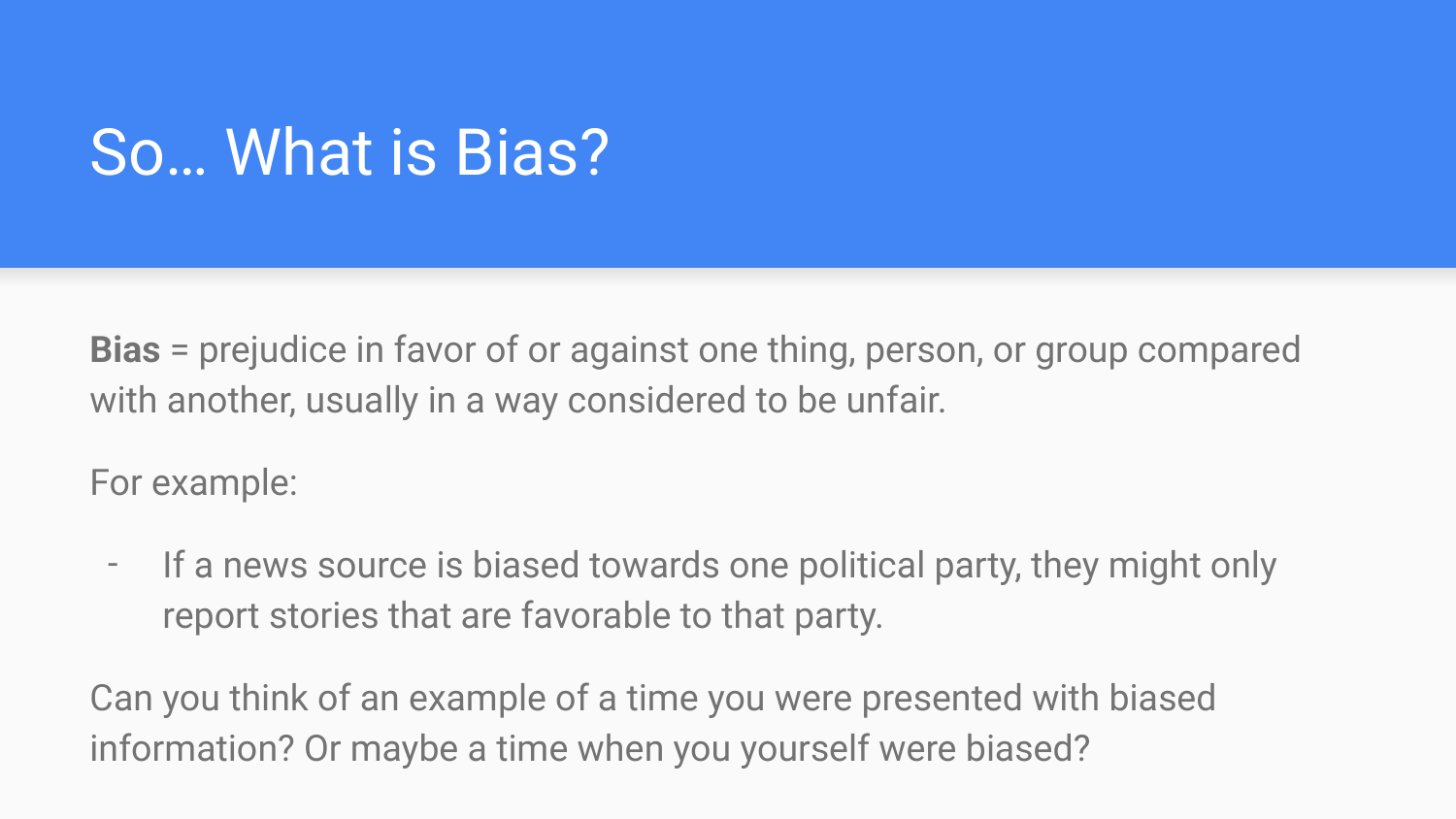

# So… What is Bias?
Bias = prejudice in favor of or against one thing, person, or group compared with another, usually in a way considered to be unfair.
For example:
If a news source is biased towards one political party, they might only report stories that are favorable to that party.
Can you think of an example of a time you were presented with biased information? Or maybe a time when you yourself were biased?